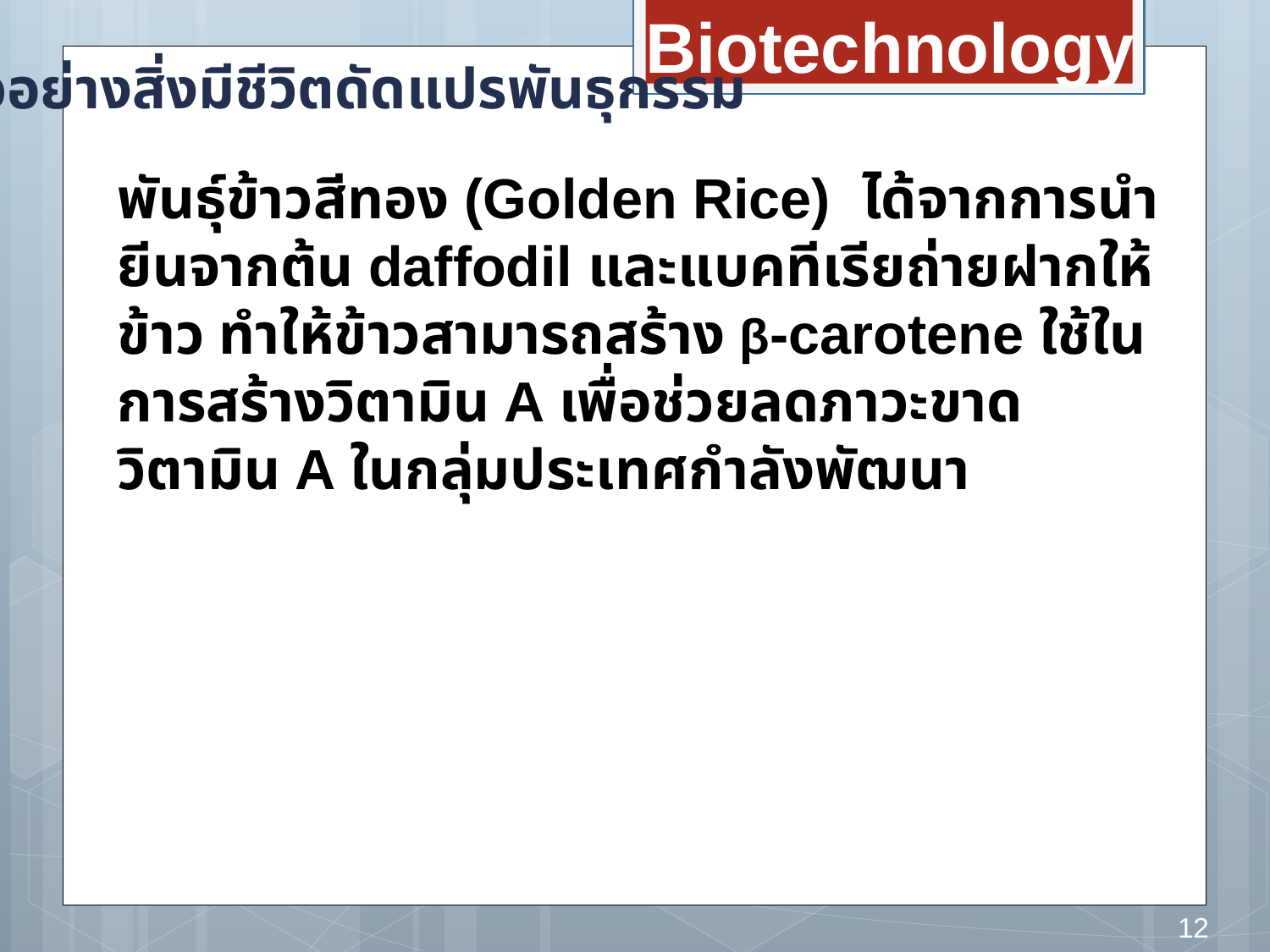

Biotechnology
ตัวอย่างสิ่งมีชีวิตดัดแปรพันธุกรรม
พันธุ์ข้าวสีทอง (Golden Rice)  ได้จากการนำยีนจากต้น daffodil และแบคทีเรียถ่ายฝากให้ข้าว ทำให้ข้าวสามารถสร้าง β-carotene ใช้ในการสร้างวิตามิน A เพื่อช่วยลดภาวะขาดวิตามิน A ในกลุ่มประเทศกำลังพัฒนา
12